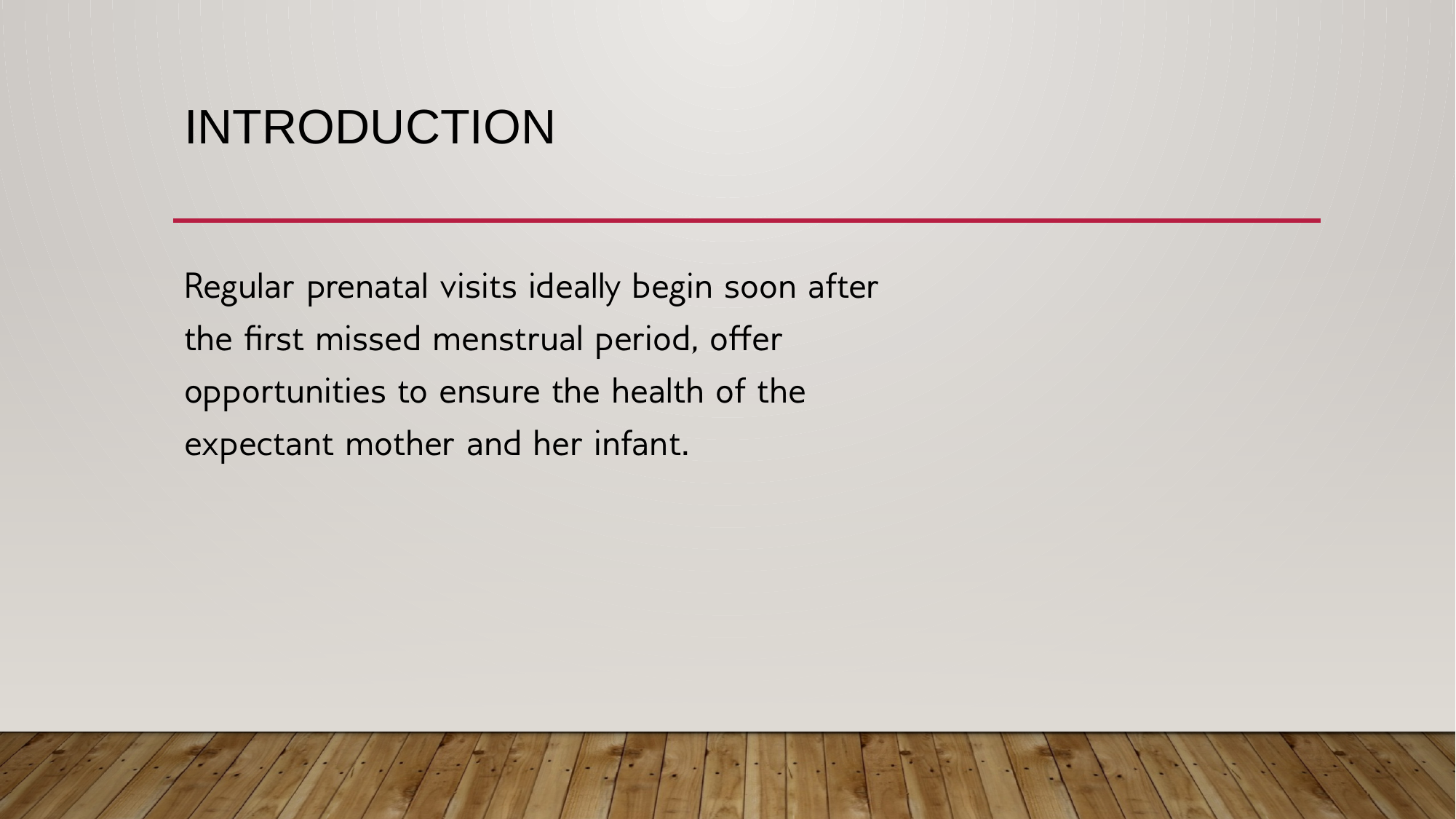

# INTRODUCTION
Regular prenatal visits ideally begin soon after the first missed menstrual period, offer opportunities to ensure the health of the expectant mother and her infant.